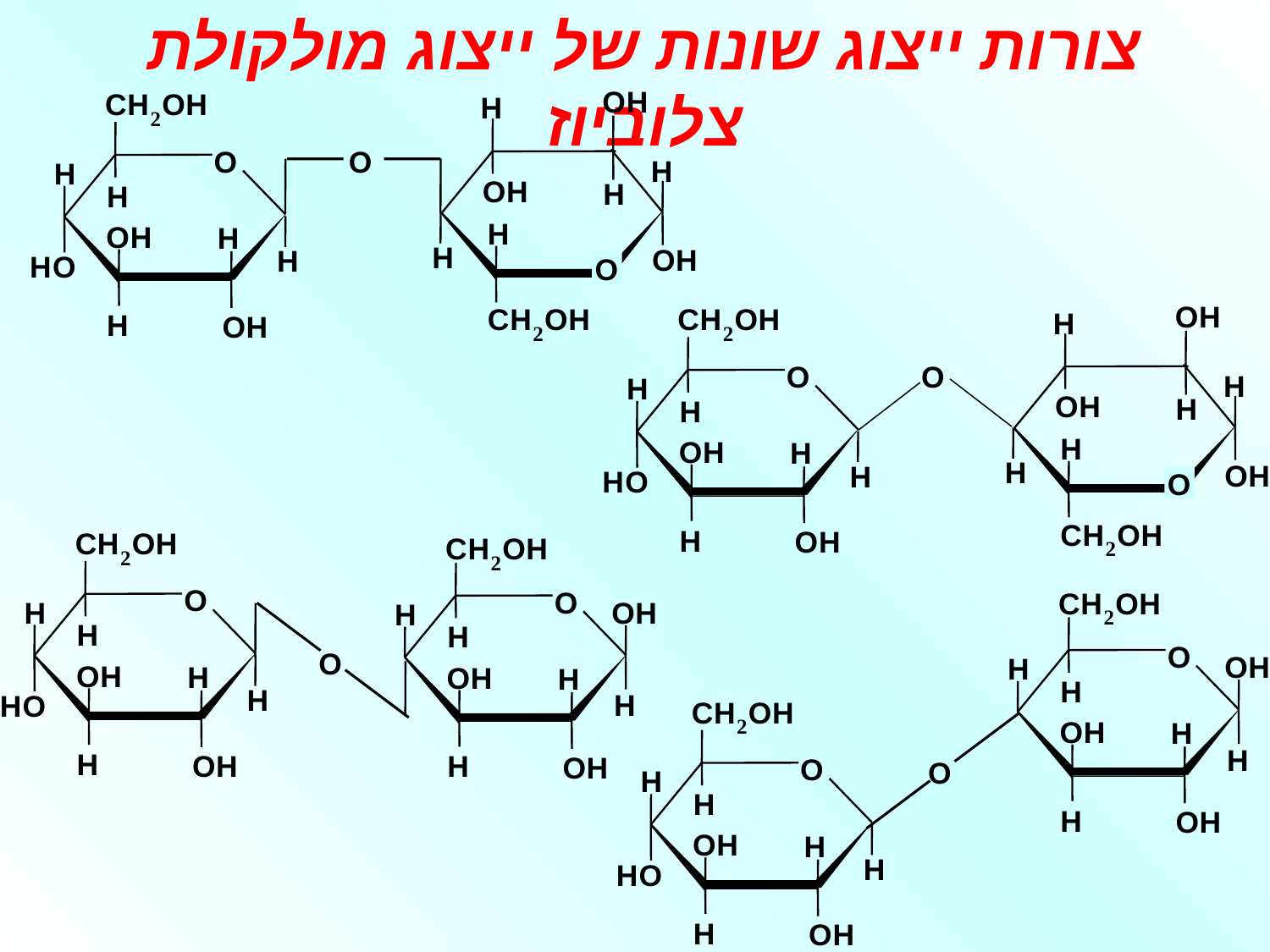

צורות ייצוג שונות של ייצוג מולקולת צלוביוז
O
H
H

H
O
H
H

H
O
H

O

C
H
O
H
2

H
C
H
O
H
2

O

H

H

O
H
H
H
O

H
O
H

H
O

O
H
H

H
O
H
H

H
O
H

O

C
H
O
H
2

H
C
H
O
H
2

O

H

H

O
H
H
H
O

H
O
H

H
O

C
H
O
H
2

O

H

H

O
H
H
H
O

H
O
H

H

C
H
O
H
2

O
O
H

H

H

O
H
H
H

H
O
H

O
C
H
O
H
2

O
O
H

H

H

O
H
H
H

H
O
H
C
H
O
H
2

O

H

H

O
H
H
H
O

H
O
H

H

O